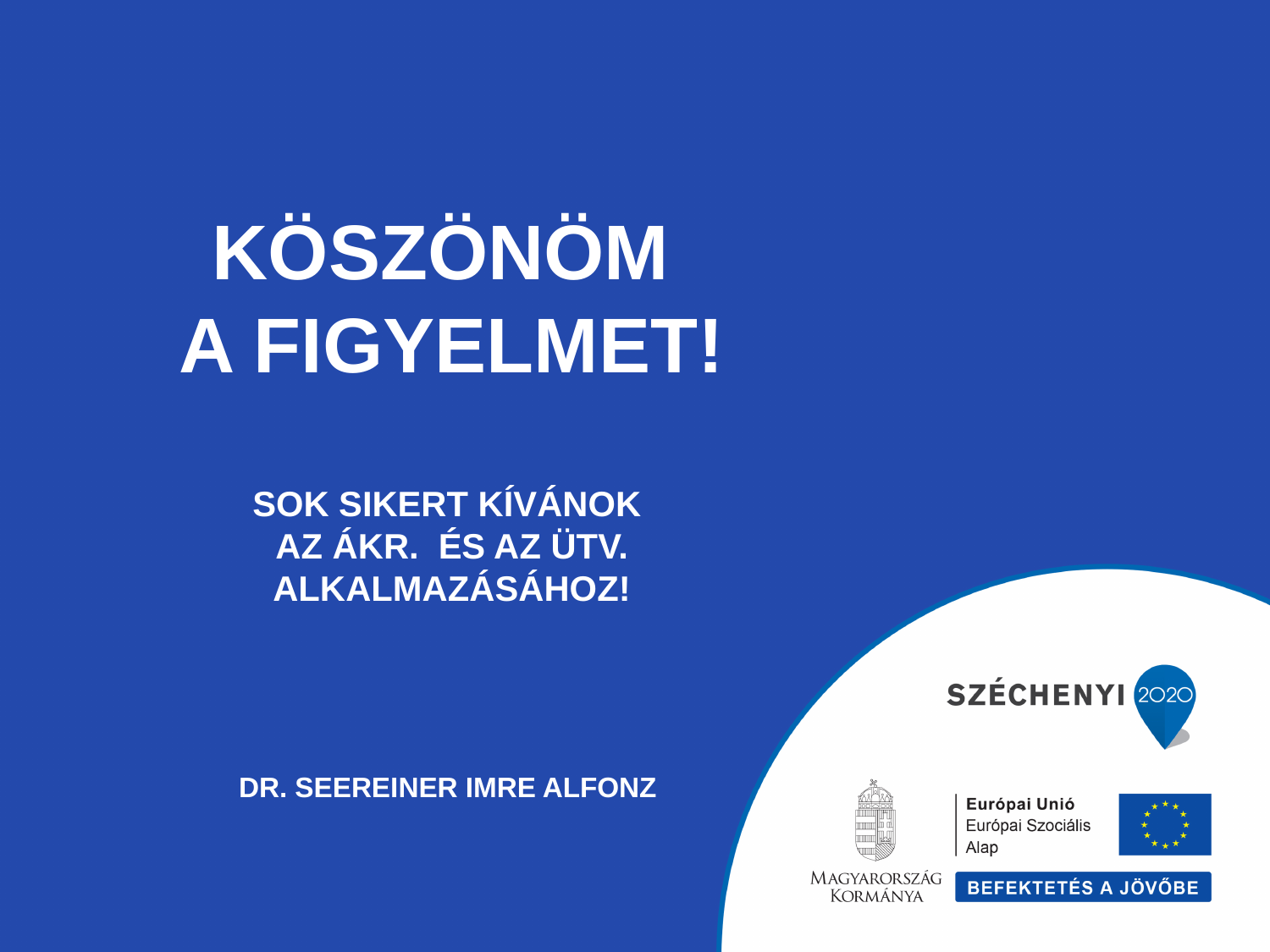

# KÖSZÖNÖM A FIGYELMET! SOK SIKERT KÍVÁNOK AZ ÁKR.  ÉS AZ ÜTV. ALKALMAZÁSÁHOZ! dr. Seereiner Imre Alfonz